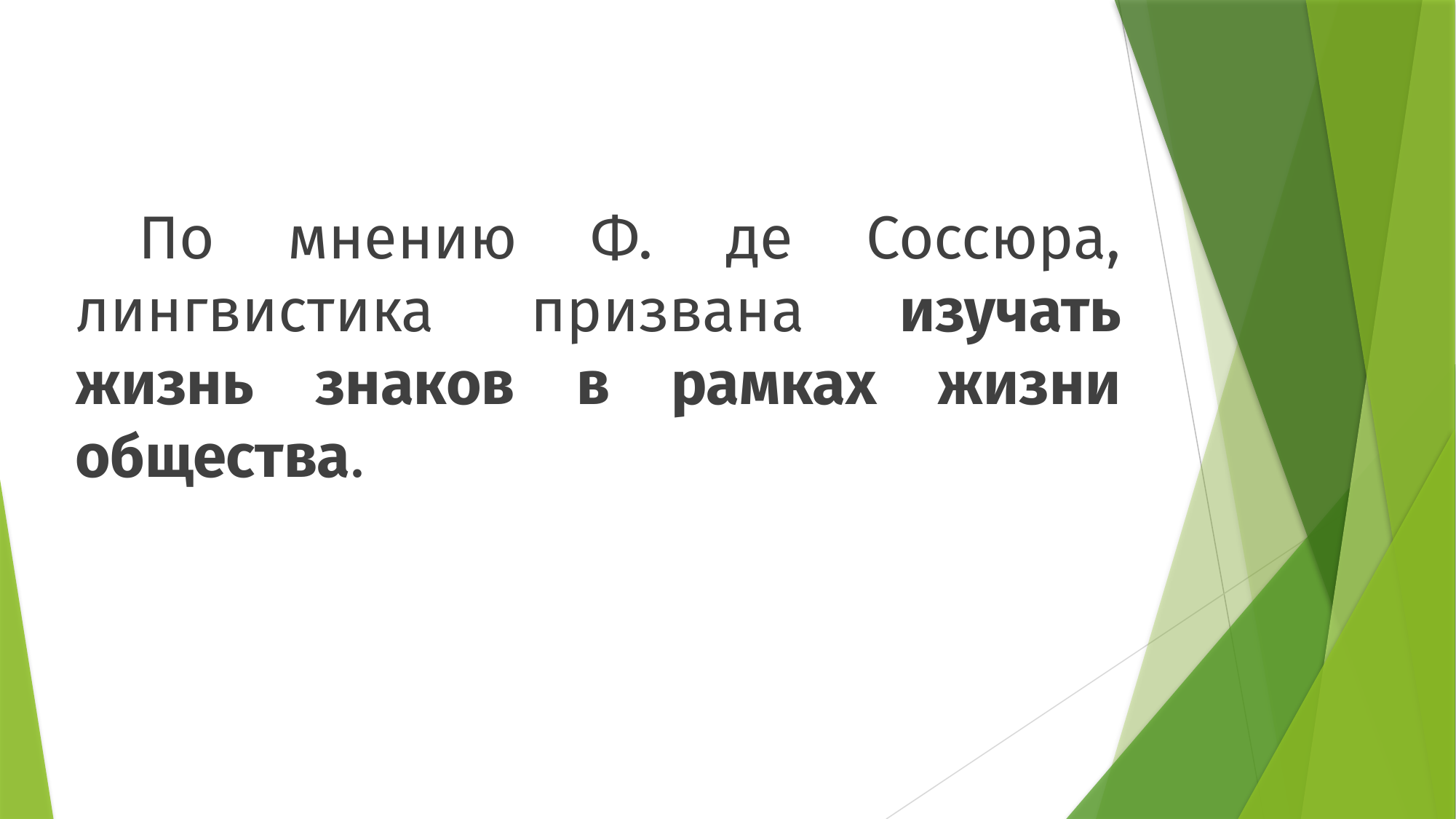

По мнению Ф. де Соссюра, лингвистика призвана изучать жизнь знаков в рамках жизни общества.